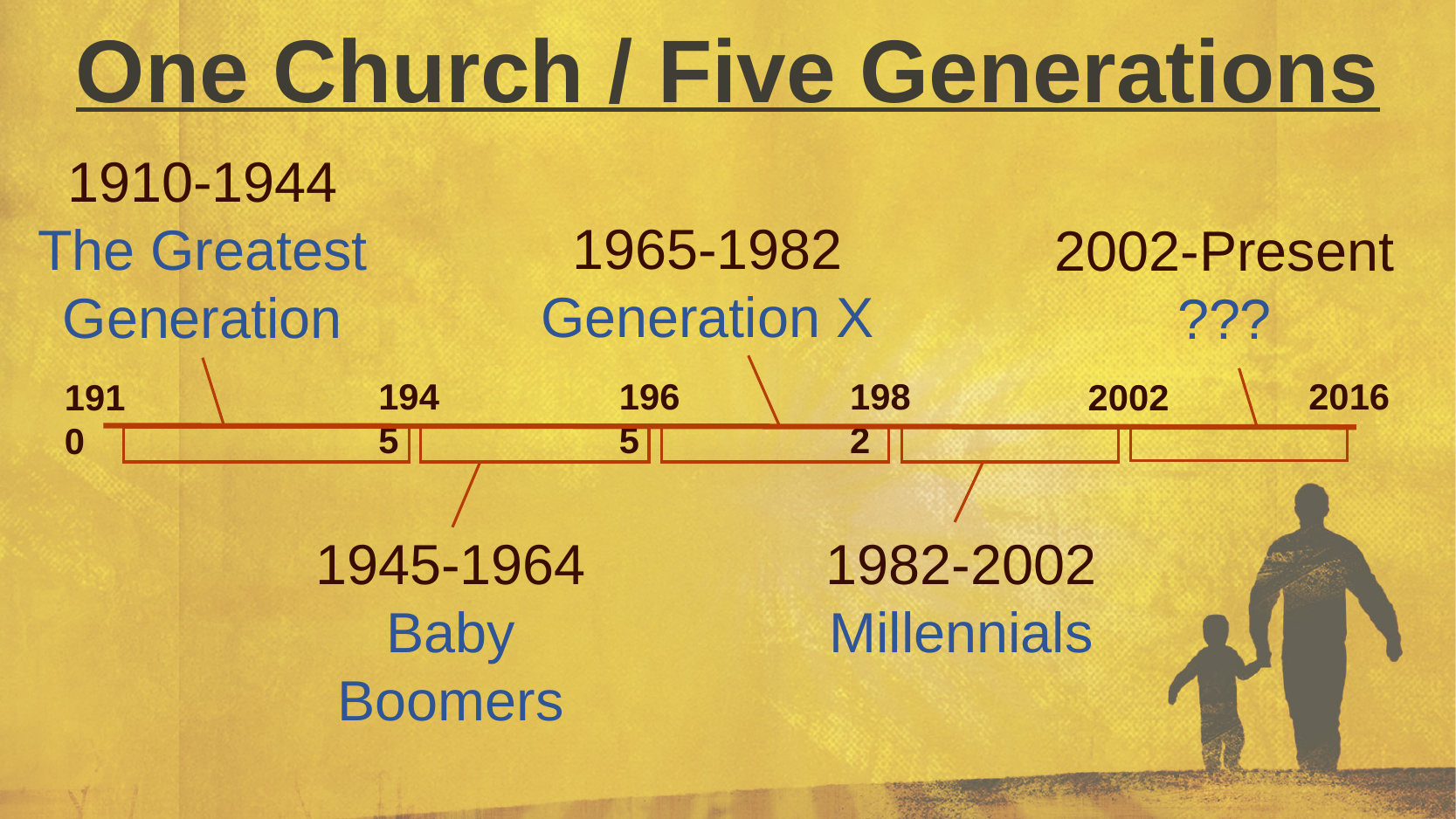

One Church / Five Generations
1910-1944
The Greatest Generation
1965-1982
Generation X
2002-Present
???
1945
1965
1982
2016
1910
2002

1982-2002
Millennials
1945-1964
Baby Boomers